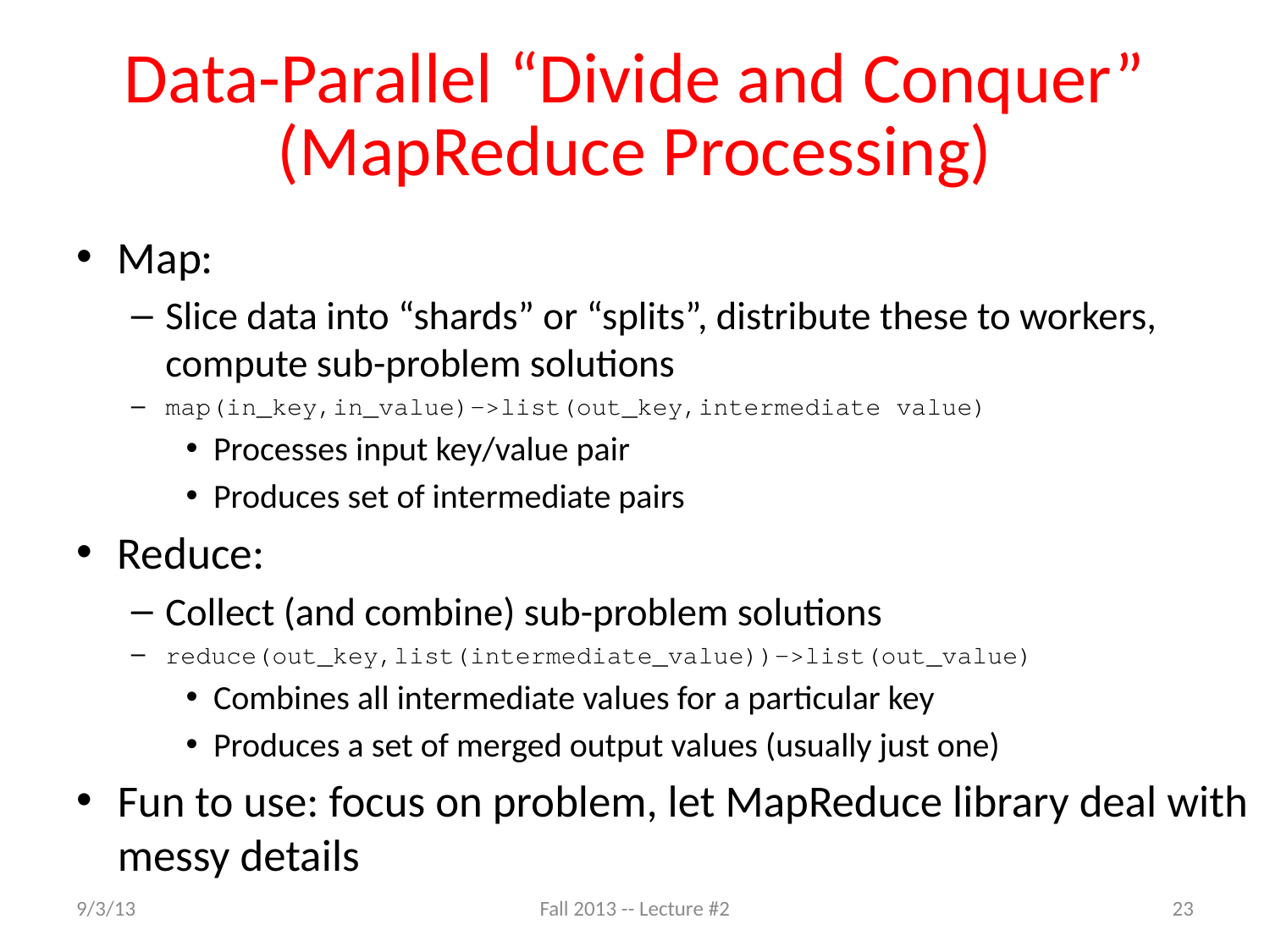

# Data-Parallel “Divide and Conquer” (MapReduce Processing)
Map:
Slice data into “shards” or “splits”, distribute these to workers, compute sub-problem solutions
map(in_key,in_value)->list(out_key,intermediate value)
Processes input key/value pair
Produces set of intermediate pairs
Reduce:
Collect (and combine) sub-problem solutions
reduce(out_key,list(intermediate_value))->list(out_value)
Combines all intermediate values for a particular key
Produces a set of merged output values (usually just one)
Fun to use: focus on problem, let MapReduce library deal with messy details

9/3/13
Fall 2013 -- Lecture #2
23